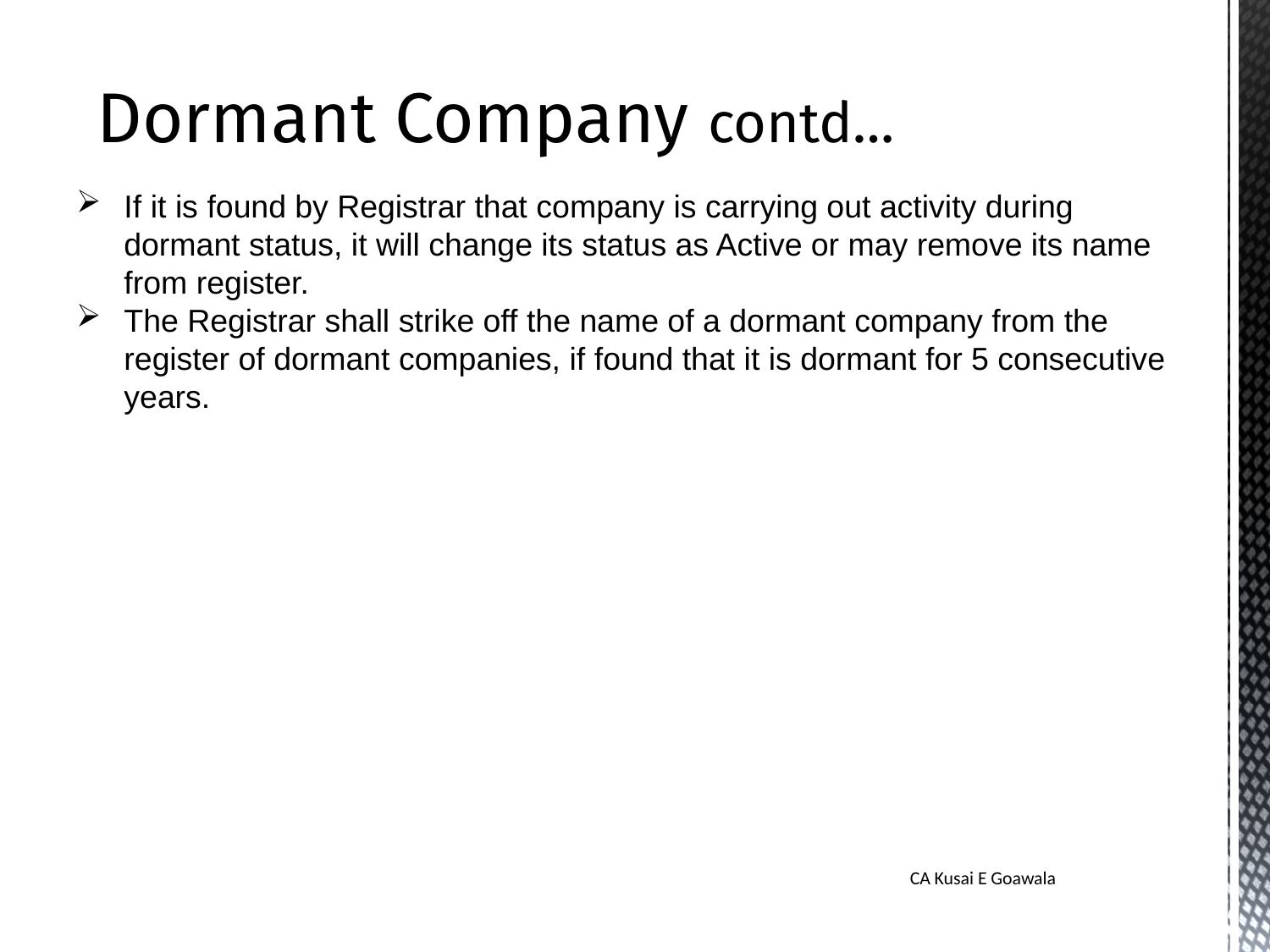

Dormant Company contd…
If it is found by Registrar that company is carrying out activity during dormant status, it will change its status as Active or may remove its name from register.
The Registrar shall strike off the name of a dormant company from the register of dormant companies, if found that it is dormant for 5 consecutive years.

CA Kusai E Goawala